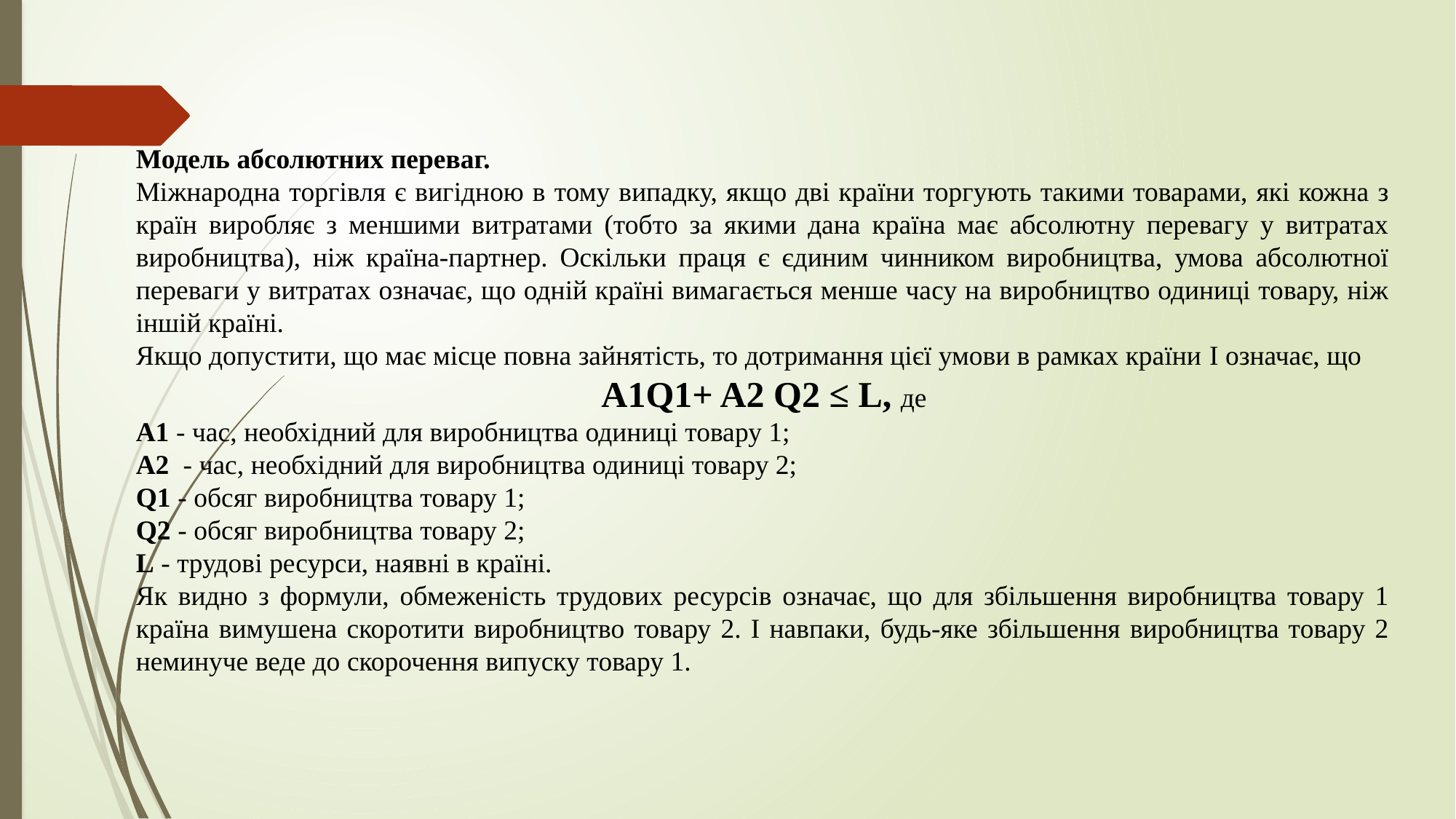

Модель абсолютних переваг.
Міжнародна торгівля є вигідною в тому випадку, якщо дві країни торгують такими товарами, які кожна з країн виробляє з меншими витратами (тобто за якими дана країна має абсолютну перевагу у витратах виробництва), ніж країна-партнер. Оскільки праця є єдиним чинником виробництва, умова абсолютної переваги у витратах означає, що одній країні вимагається менше часу на виробництво одиниці товару, ніж іншій країні.
Якщо допустити, що має місце повна зайнятість, то дотримання цієї умови в рамках країни I означає, що
 A1Q1+ A2 Q2 ≤ L, де
A1 - час, необхідний для виробництва одиниці товару 1;
A2  - час, необхідний для виробництва одиниці товару 2;
Q1 - обсяг виробництва товару 1;
Q2 - обсяг виробництва товару 2;
L - трудові ресурси, наявні в країні.
Як видно з формули, обмеженість трудових ресурсів означає, що для збільшення виробництва товару 1 країна вимушена скоротити виробництво товару 2. І навпаки, будь-яке збільшення виробництва товару 2 неминуче веде до скорочення випуску товару 1.